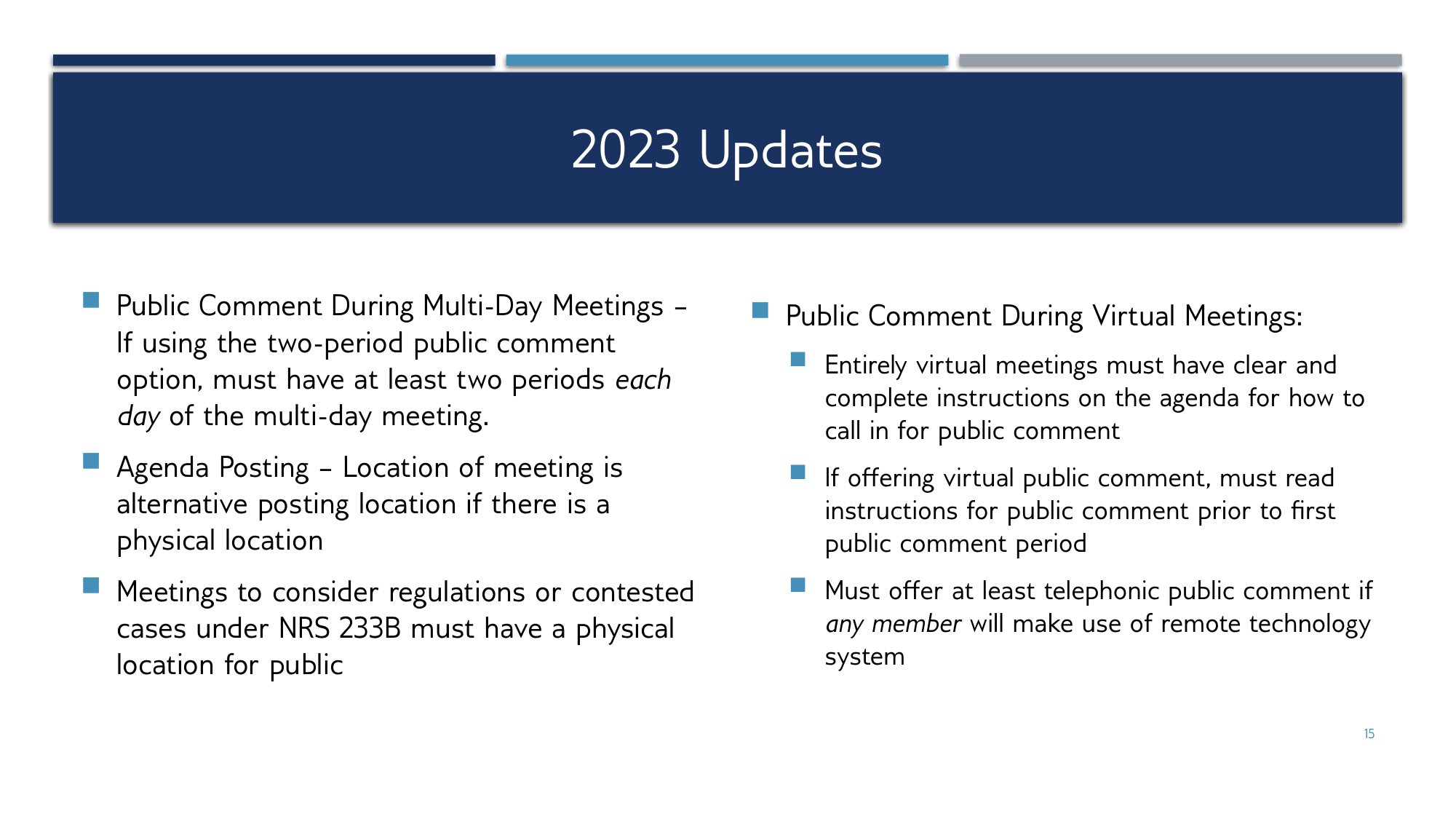

# 2023 Updates
Public Comment During Multi-Day Meetings – If using the two-period public comment option, must have at least two periods each day of the multi-day meeting.
Agenda Posting – Location of meeting is alternative posting location if there is a physical location
Meetings to consider regulations or contested cases under NRS 233B must have a physical location for public
Public Comment During Virtual Meetings:
Entirely virtual meetings must have clear and complete instructions on the agenda for how to call in for public comment
If offering virtual public comment, must read instructions for public comment prior to first public comment period
Must offer at least telephonic public comment if any member will make use of remote technology system
15